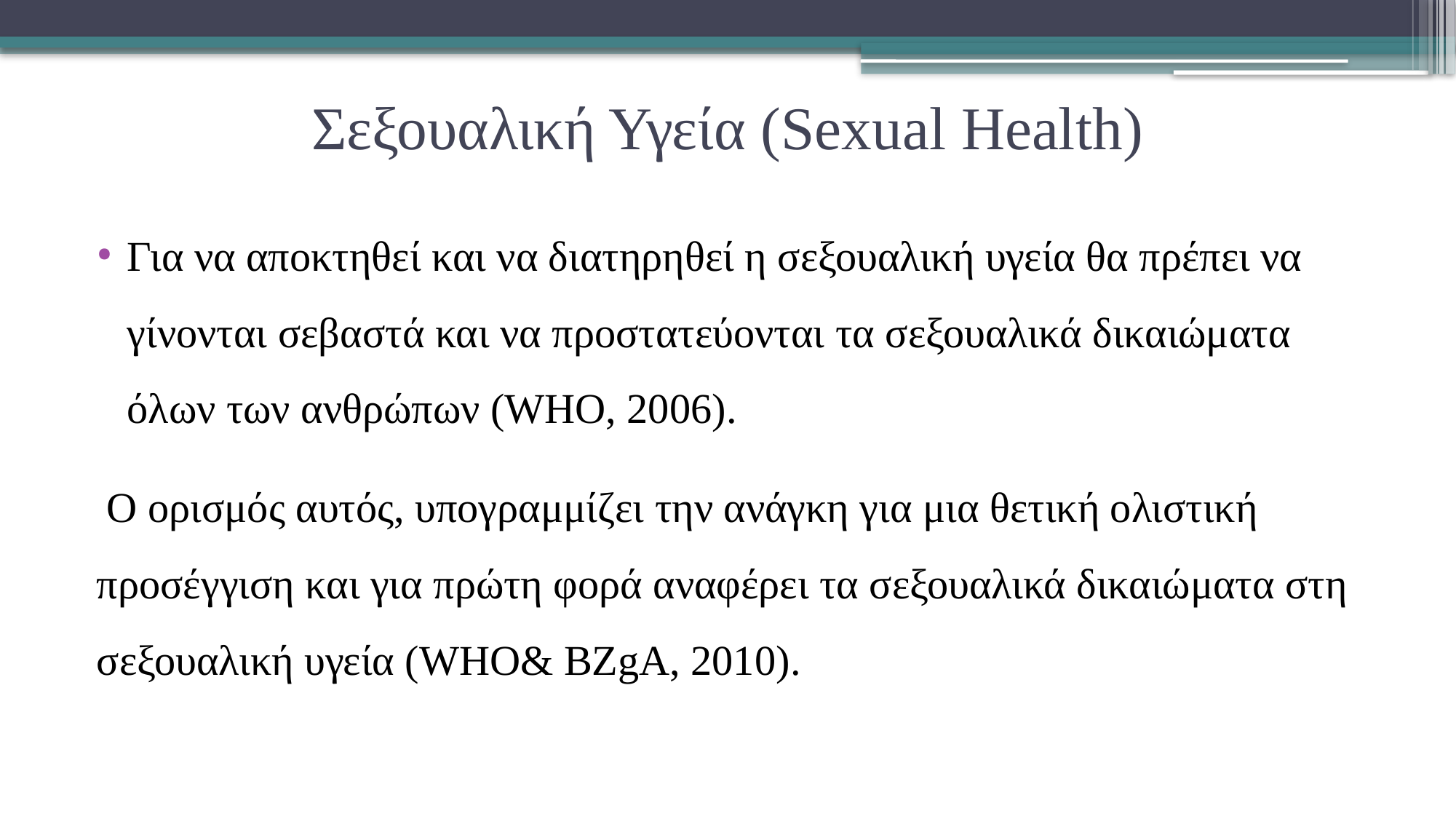

# Σεξουαλική Υγεία (Sexual Health)
Για να αποκτηθεί και να διατηρηθεί η σεξουαλική υγεία θα πρέπει να γίνονται σεβαστά και να προστατεύονται τα σεξουαλικά δικαιώματα όλων των ανθρώπων (WHO, 2006).
 Ο ορισμός αυτός, υπογραμμίζει την ανάγκη για μια θετική ολιστική προσέγγιση και για πρώτη φορά αναφέρει τα σεξουαλικά δικαιώματα στη σεξουαλική υγεία (WHO& BZgA, 2010).